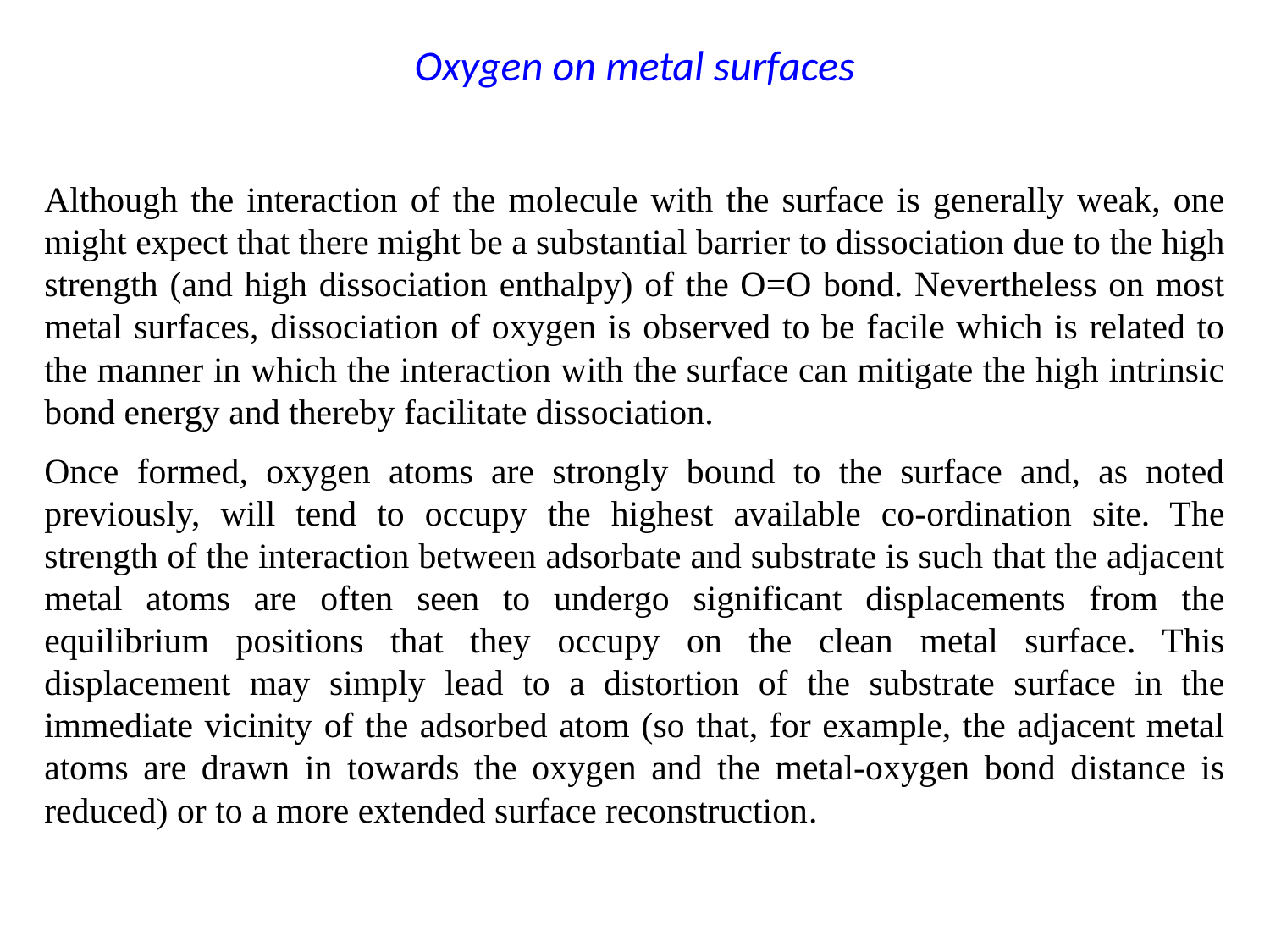

Oxygen on metal surfaces
Although the interaction of the molecule with the surface is generally weak, one might expect that there might be a substantial barrier to dissociation due to the high strength (and high dissociation enthalpy) of the O=O bond. Nevertheless on most metal surfaces, dissociation of oxygen is observed to be facile which is related to the manner in which the interaction with the surface can mitigate the high intrinsic bond energy and thereby facilitate dissociation.
Once formed, oxygen atoms are strongly bound to the surface and, as noted previously, will tend to occupy the highest available co-ordination site. The strength of the interaction between adsorbate and substrate is such that the adjacent metal atoms are often seen to undergo significant displacements from the equilibrium positions that they occupy on the clean metal surface. This displacement may simply lead to a distortion of the substrate surface in the immediate vicinity of the adsorbed atom (so that, for example, the adjacent metal atoms are drawn in towards the oxygen and the metal-oxygen bond distance is reduced) or to a more extended surface reconstruction.